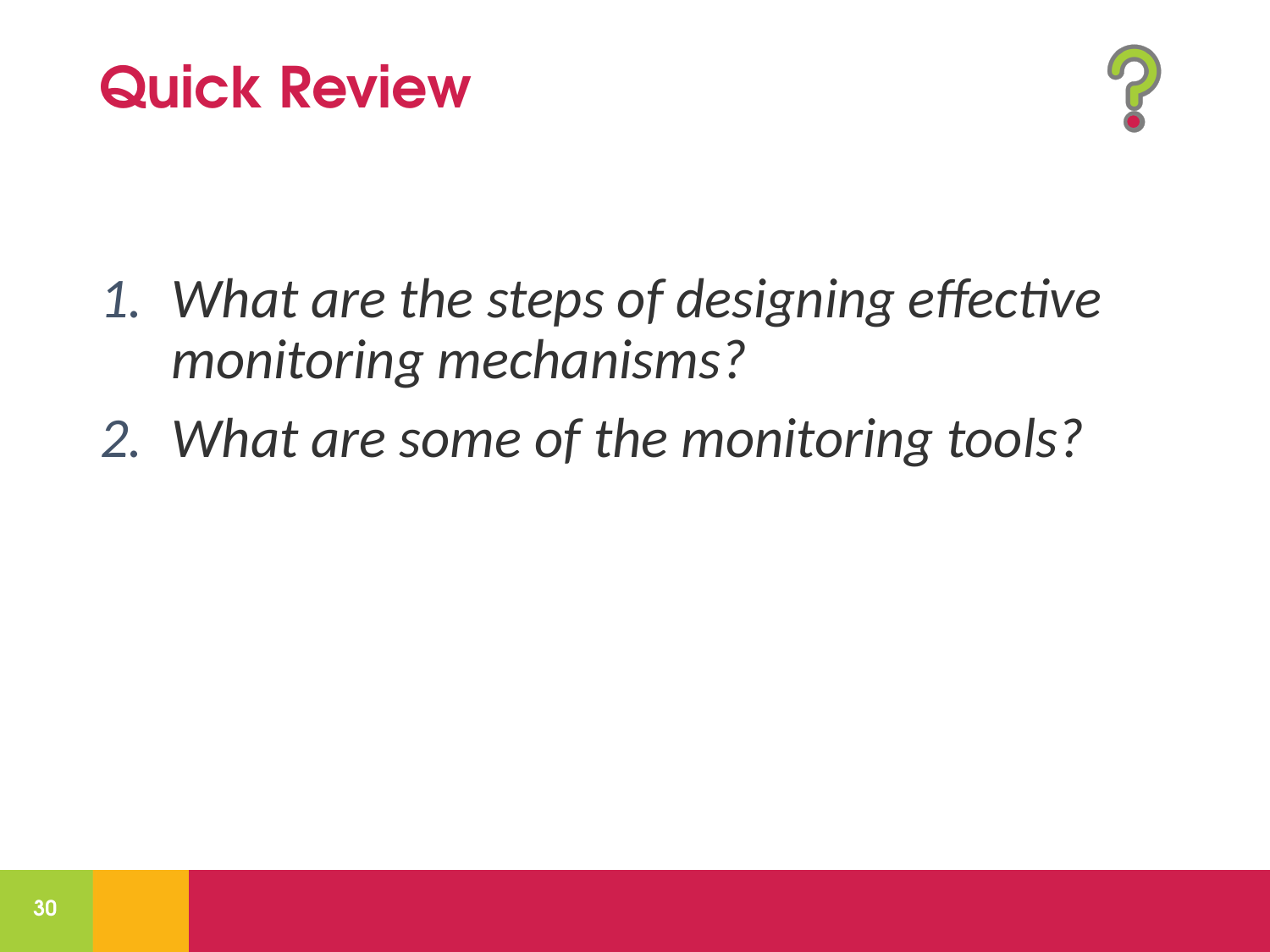

What are the steps of designing effective monitoring mechanisms?
What are some of the monitoring tools?
30